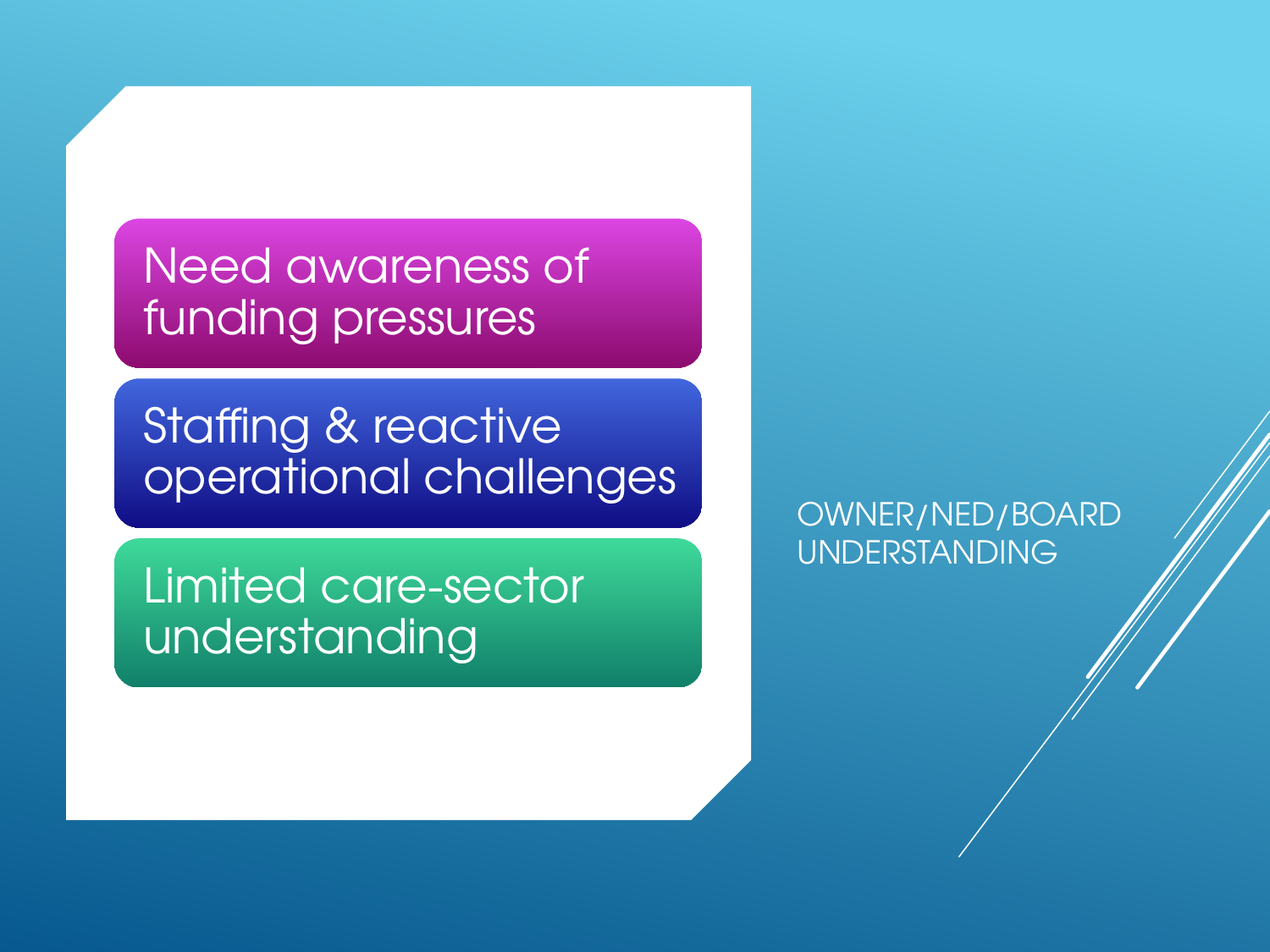

# Owner/NED/Board Understanding
Need awareness of funding pressures
Staffing & reactive operational challenges
Limited care‑sector understanding